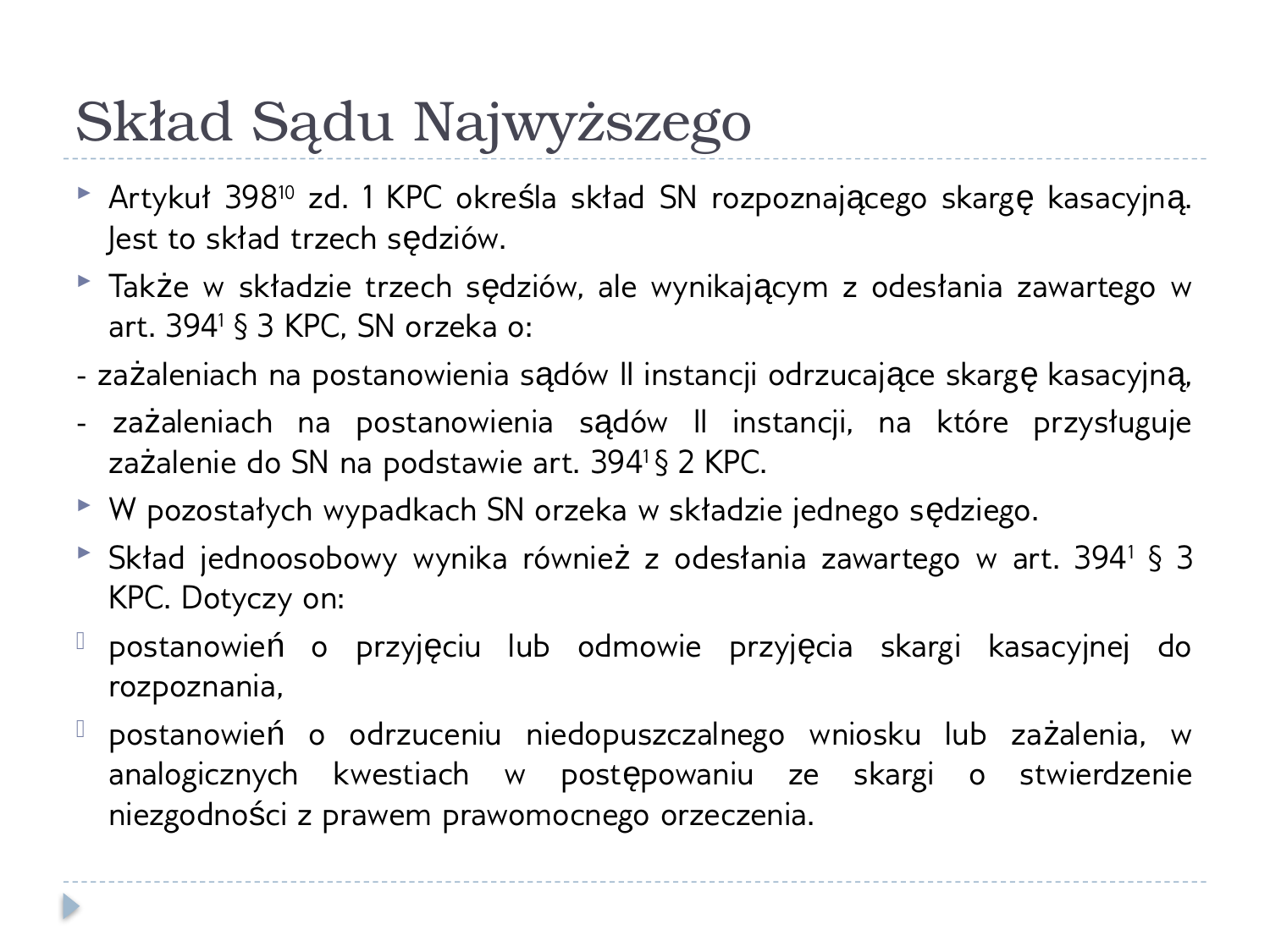

# Skład Sądu Najwyższego
Artykuł 39810 zd. 1 KPC określa skład SN rozpoznającego skargę kasacyjną. Jest to skład trzech sędziów.
Także w składzie trzech sędziów, ale wynikającym z odesłania zawartego w art. 3941 § 3 KPC, SN orzeka o:
- zażaleniach na postanowienia sądów II instancji odrzucające skargę kasacyjną,
- zażaleniach na postanowienia sądów II instancji, na które przysługuje zażalenie do SN na podstawie art. 3941 § 2 KPC.
W pozostałych wypadkach SN orzeka w składzie jednego sędziego.
Skład jednoosobowy wynika również z odesłania zawartego w art. 3941 § 3 KPC. Dotyczy on:
postanowień o przyjęciu lub odmowie przyjęcia skargi kasacyjnej do rozpoznania,
postanowień o odrzuceniu niedopuszczalnego wniosku lub zażalenia, w analogicznych kwestiach w postępowaniu ze skargi o stwierdzenie niezgodności z prawem prawomocnego orzeczenia.